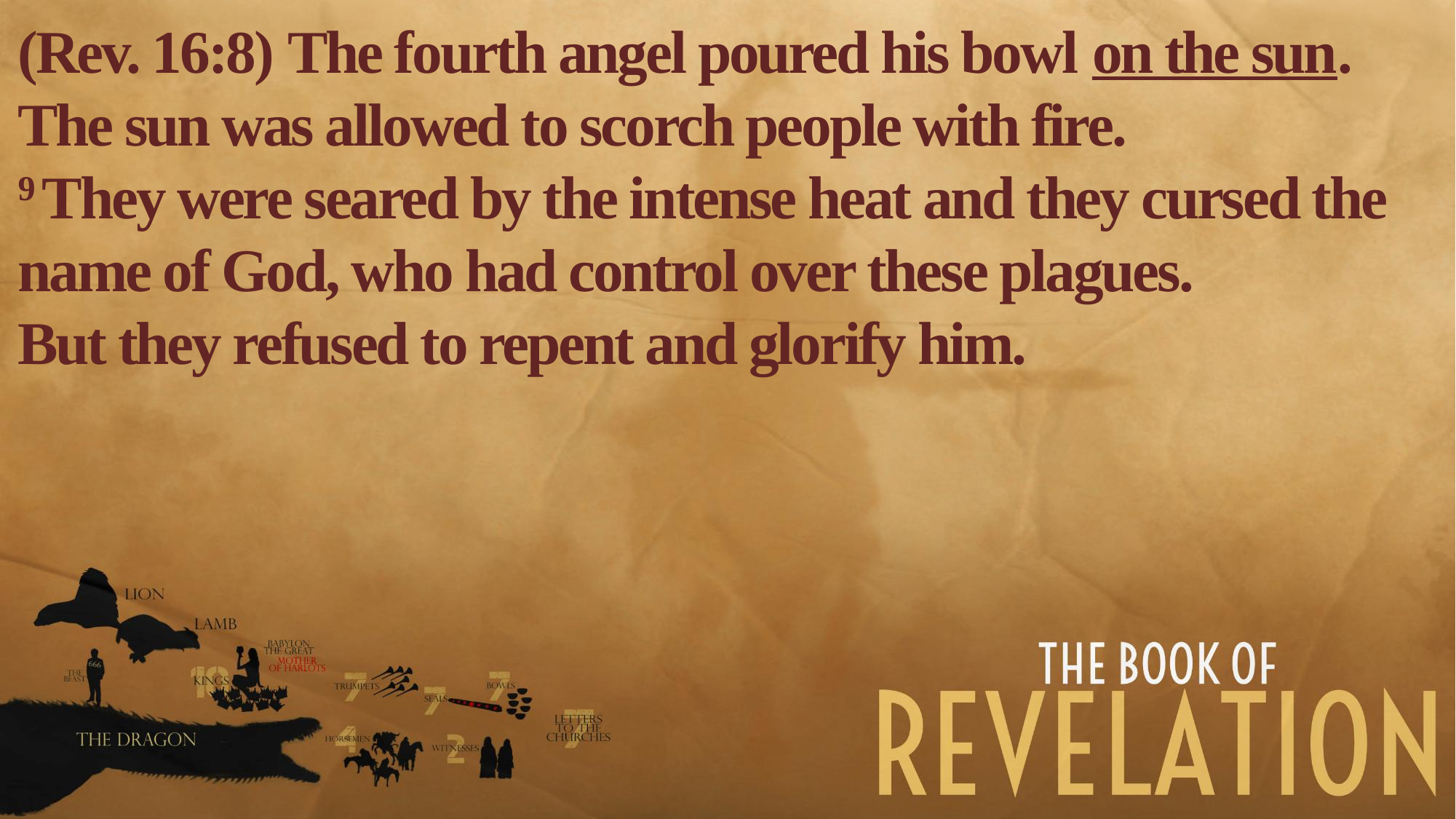

(Rev. 16:8) The fourth angel poured his bowl on the sun.
The sun was allowed to scorch people with fire.
9 They were seared by the intense heat and they cursed the name of God, who had control over these plagues.
But they refused to repent and glorify him.